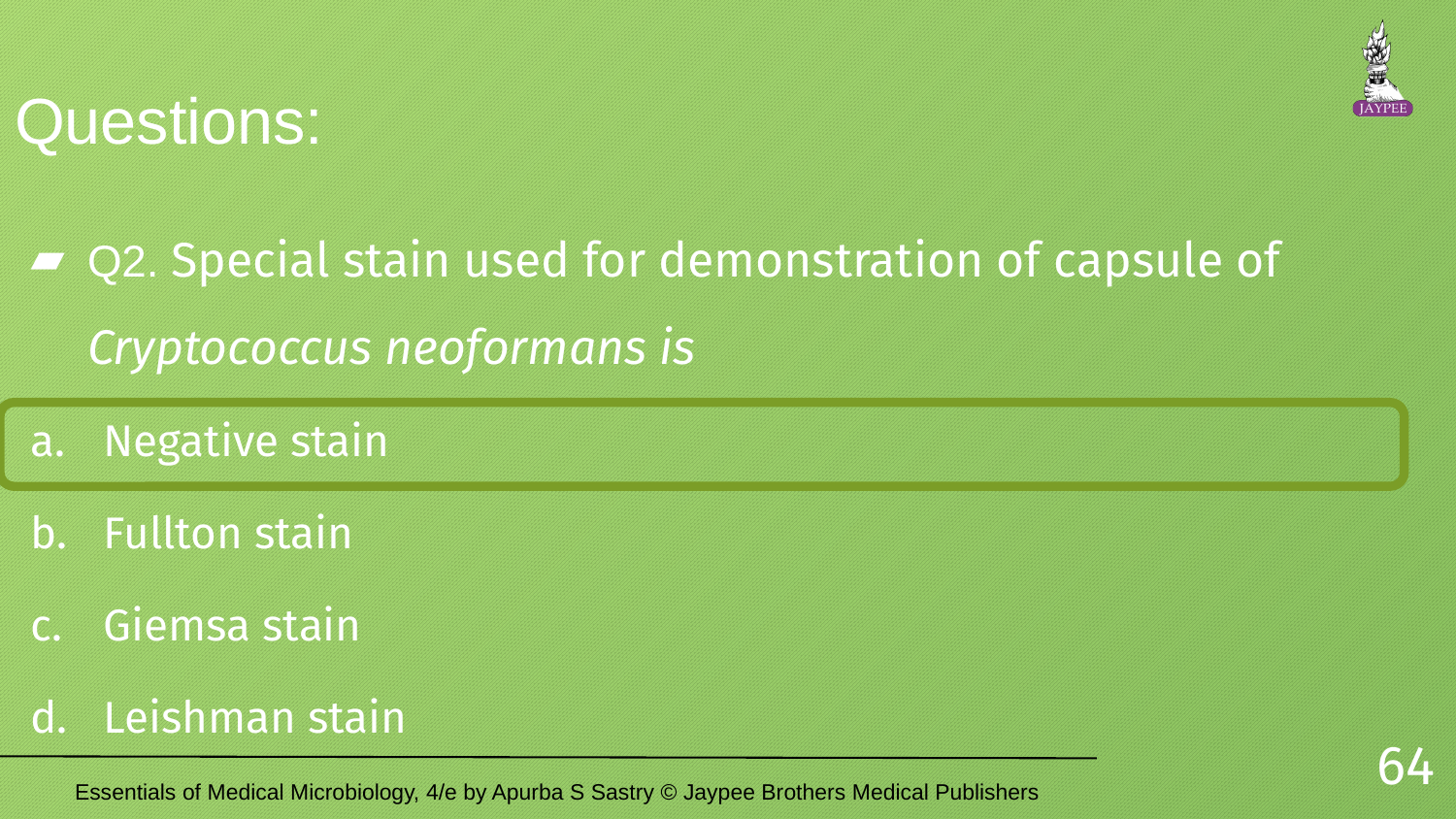

# Questions:
Q2. Special stain used for demonstration of capsule of Cryptococcus neoformans is
Negative stain
Fullton stain
Giemsa stain
Leishman stain

64